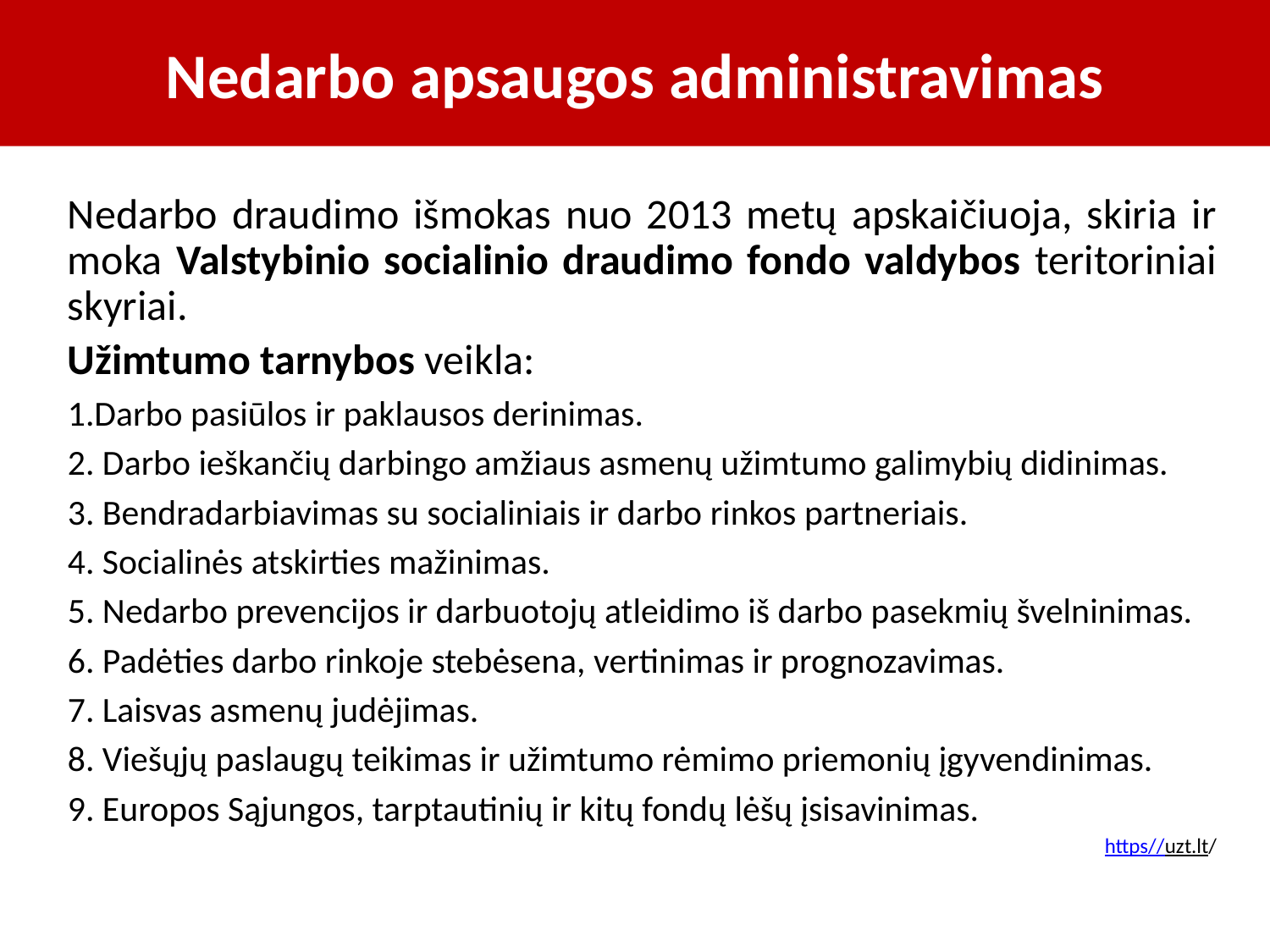

# Nedarbo apsaugos administravimas
Nedarbo draudimo išmokas nuo 2013 metų apskaičiuoja, skiria ir moka Valstybinio socialinio draudimo fondo valdybos teritoriniai skyriai.
Užimtumo tarnybos veikla:
1.Darbo pasiūlos ir paklausos derinimas.
2. Darbo ieškančių darbingo amžiaus asmenų užimtumo galimybių didinimas.
3. Bendradarbiavimas su socialiniais ir darbo rinkos partneriais.
4. Socialinės atskirties mažinimas.
5. Nedarbo prevencijos ir darbuotojų atleidimo iš darbo pasekmių švelninimas.
6. Padėties darbo rinkoje stebėsena, vertinimas ir prognozavimas.
7. Laisvas asmenų judėjimas.
8. Viešųjų paslaugų teikimas ir užimtumo rėmimo priemonių įgyvendinimas.
9. Europos Sąjungos, tarptautinių ir kitų fondų lėšų įsisavinimas.
https//uzt.lt/